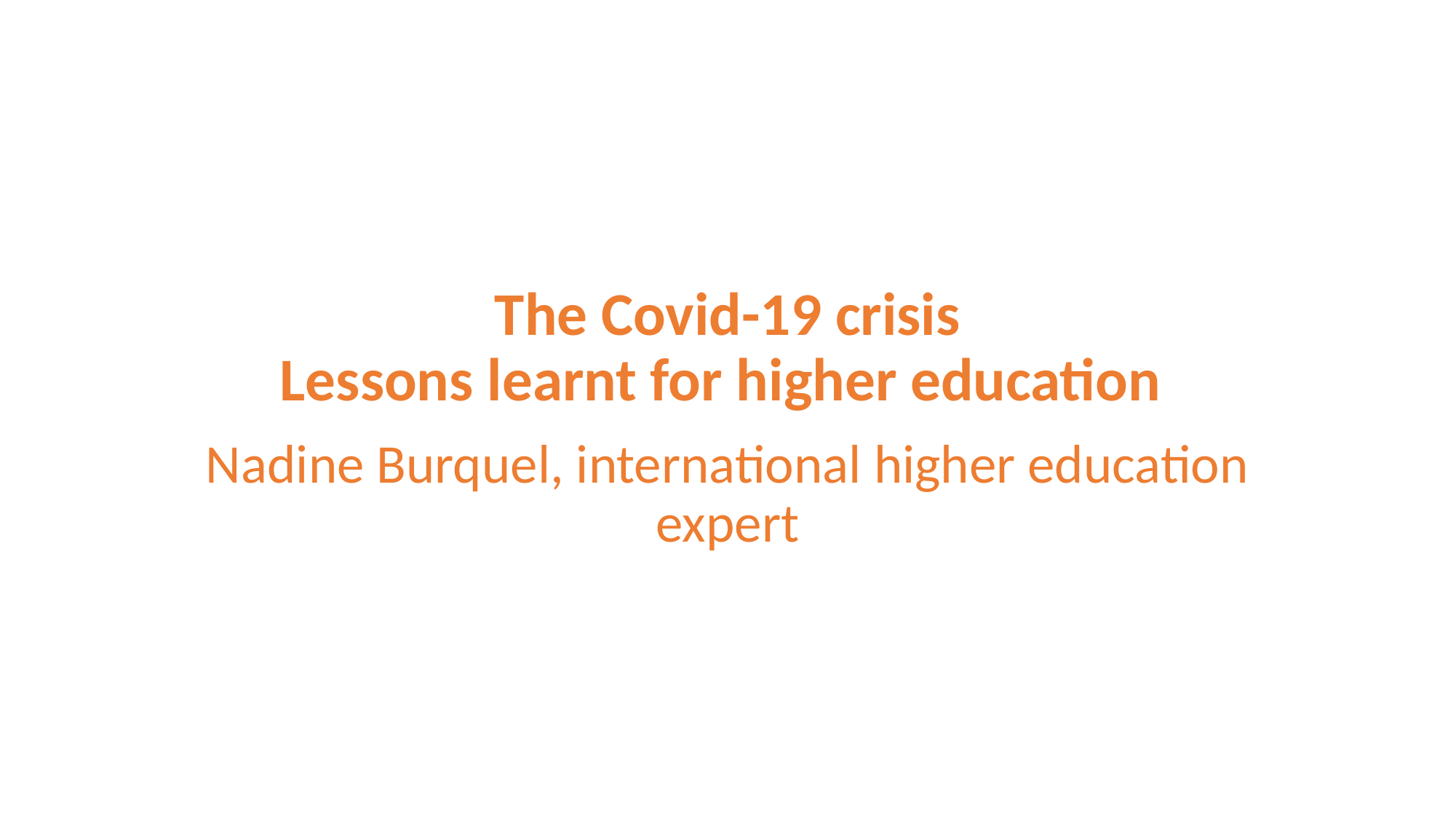

# The Covid-19 crisis Lessons learnt for higher education
Nadine Burquel, international higher education expert